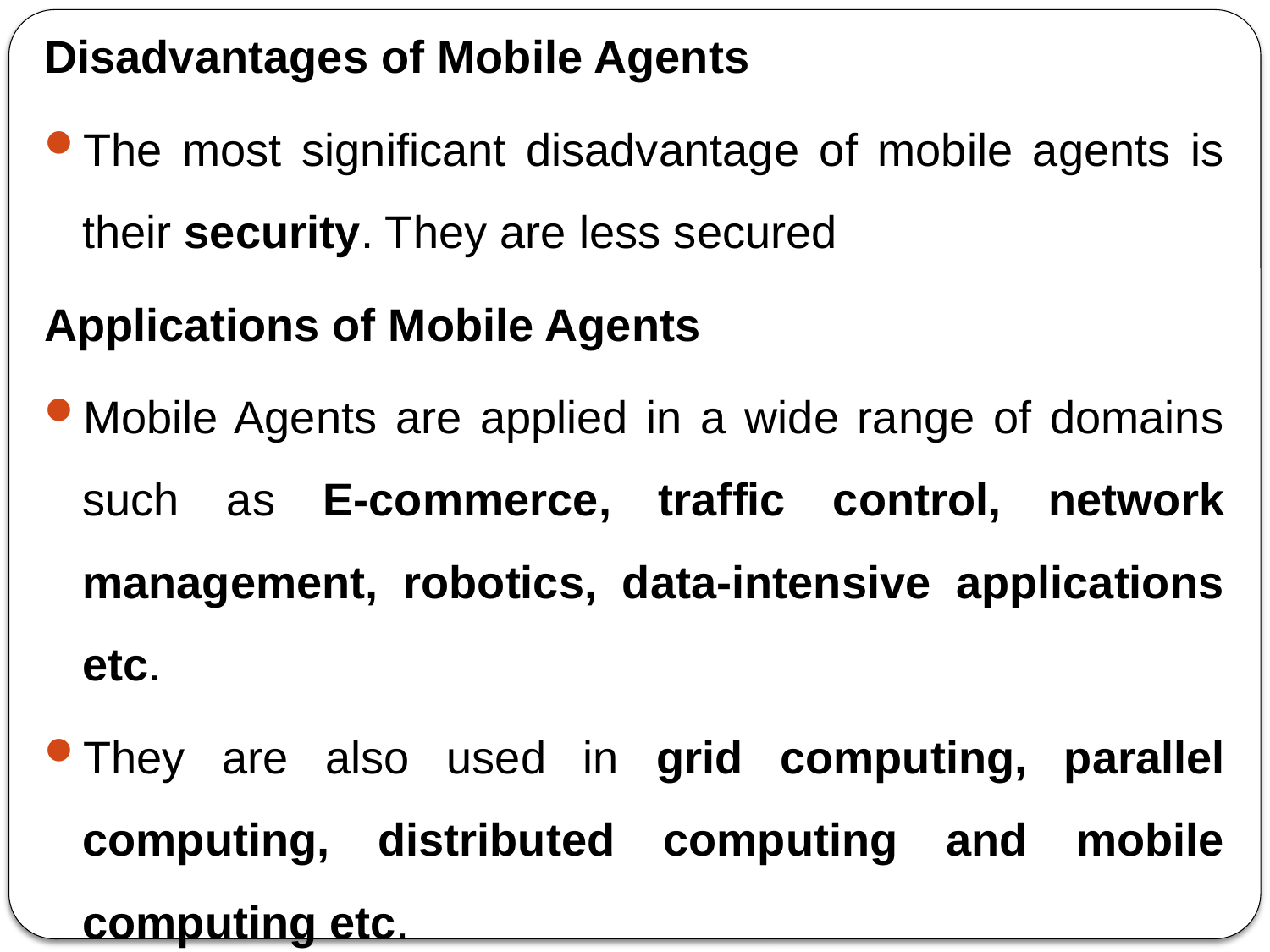

Disadvantages of Mobile Agents
The most significant disadvantage of mobile agents is their security. They are less secured
Applications of Mobile Agents
Mobile Agents are applied in a wide range of domains such as E-commerce, traffic control, network management, robotics, data-intensive applications etc.
They are also used in grid computing, parallel computing, distributed computing and mobile computing etc.